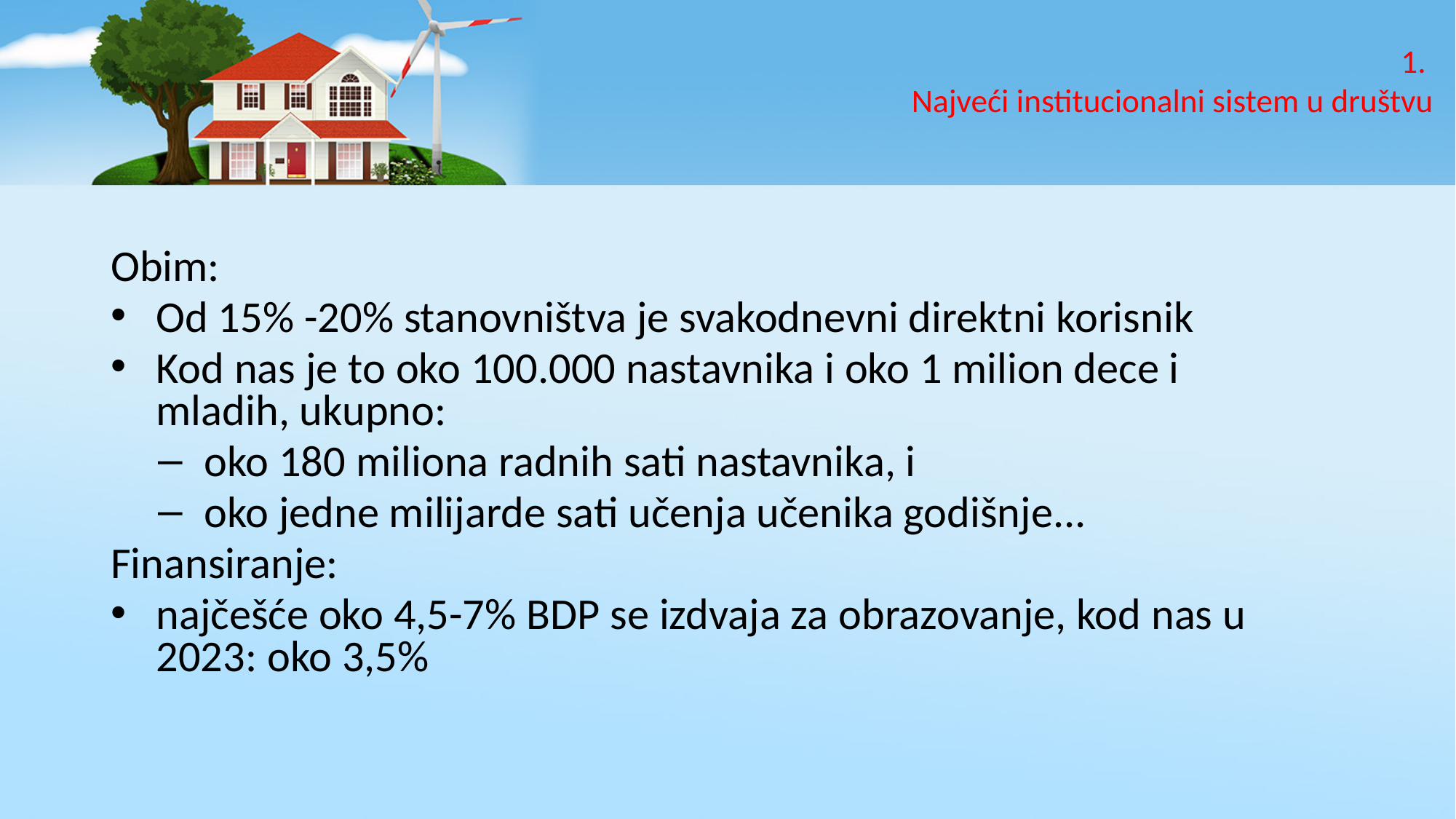

# 1. Najveći institucionalni sistem u društvu

Obim:
Od 15% -20% stanovništva je svakodnevni direktni korisnik
Kod nas je to oko 100.000 nastavnika i oko 1 milion dece i mladih, ukupno:
oko 180 miliona radnih sati nastavnika, i
oko jedne milijarde sati učenja učenika godišnje...
Finansiranje:
najčešće oko 4,5-7% BDP se izdvaja za obrazovanje, kod nas u 2023: oko 3,5%